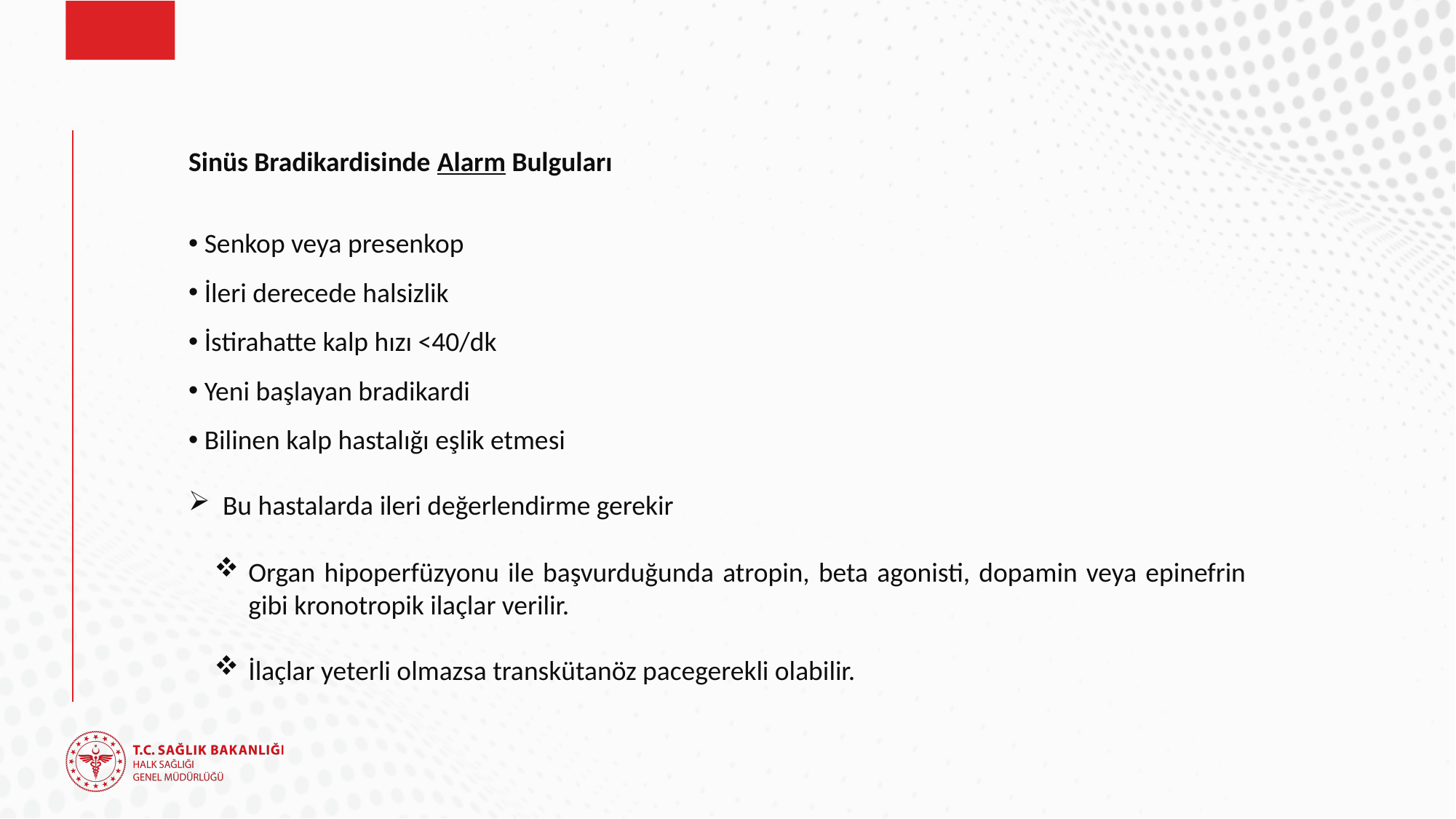

Sinüs Bradikardisinde Alarm Bulguları

 Senkop veya presenkop
 İleri derecede halsizlik
 İstirahatte kalp hızı <40/dk
 Yeni başlayan bradikardi
 Bilinen kalp hastalığı eşlik etmesi

Bu hastalarda ileri değerlendirme gerekir
Organ hipoperfüzyonu ile başvurduğunda atropin, beta agonisti, dopamin veya epinefrin gibi kronotropik ilaçlar verilir.

İlaçlar yeterli olmazsa transkütanöz pacegerekli olabilir.